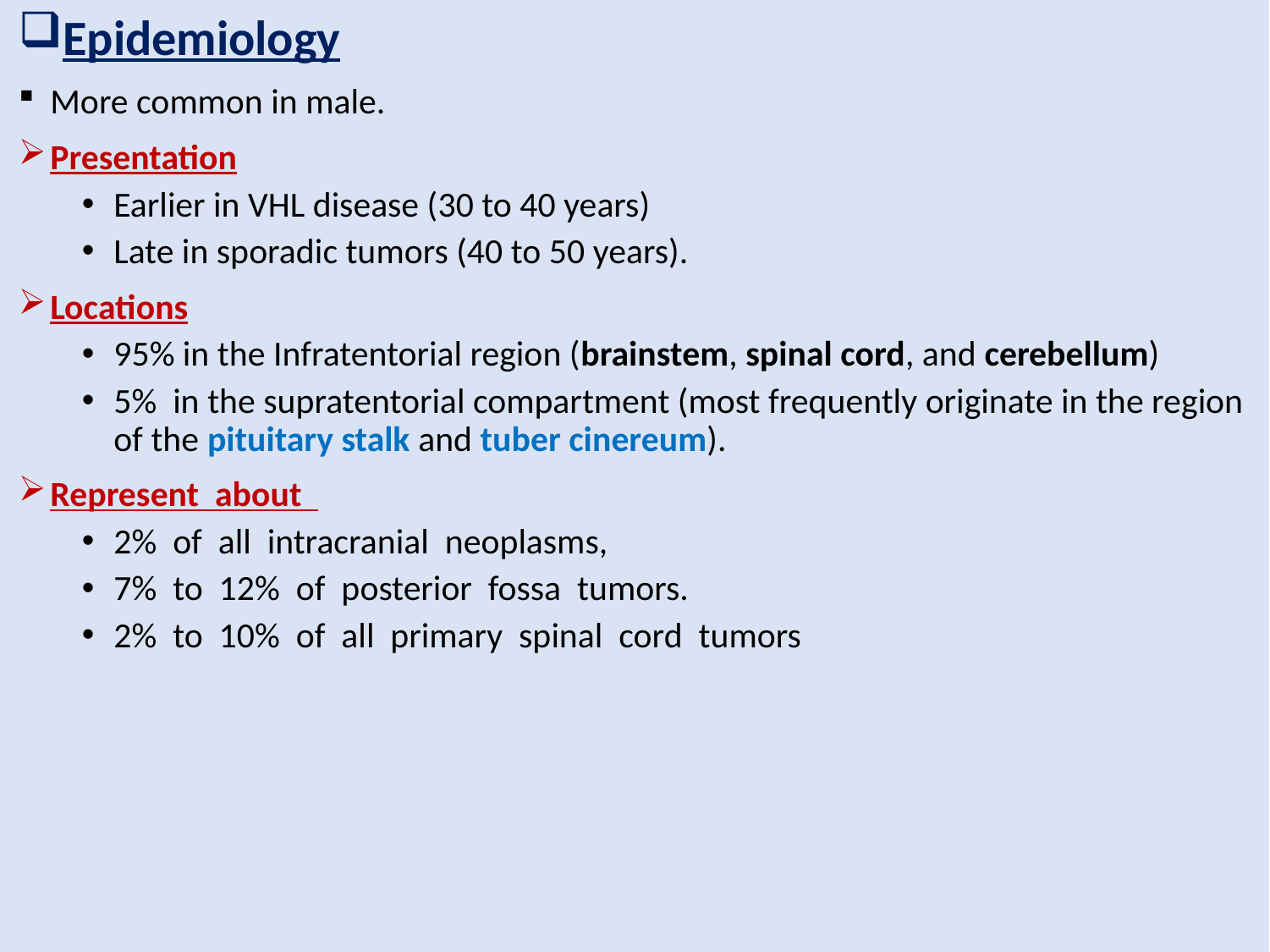

Epidemiology
More common in male.
Presentation
Earlier in VHL disease (30 to 40 years)
Late in sporadic tumors (40 to 50 years).
Locations
95% in the Infratentorial region (brainstem, spinal cord, and cerebellum)
5%  in the supratentorial compartment (most frequently originate in the region of the pituitary stalk and tuber cinereum).
Represent  about
2%  of  all  intracranial  neoplasms,
7%  to  12%  of  posterior  fossa  tumors.
2%  to  10%  of  all  primary  spinal  cord  tumors